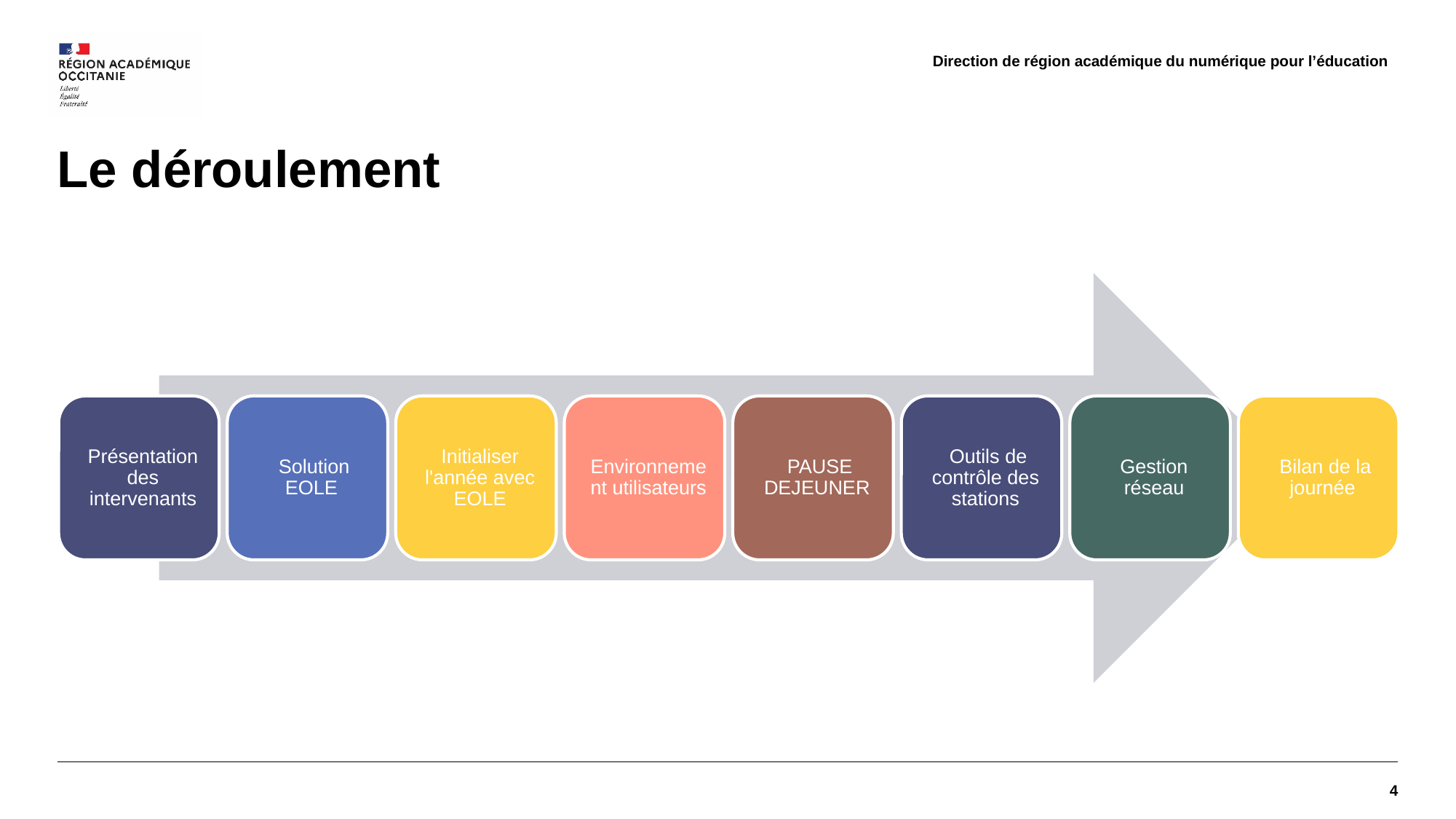

# Le déroulement
Présentation des intervenants
 Solution EOLE
Initialiser l'année avec EOLE
Environnement utilisateurs
 PAUSE DEJEUNER
 Outils de contrôle des stations
Gestion réseau
 Bilan de la journée
4